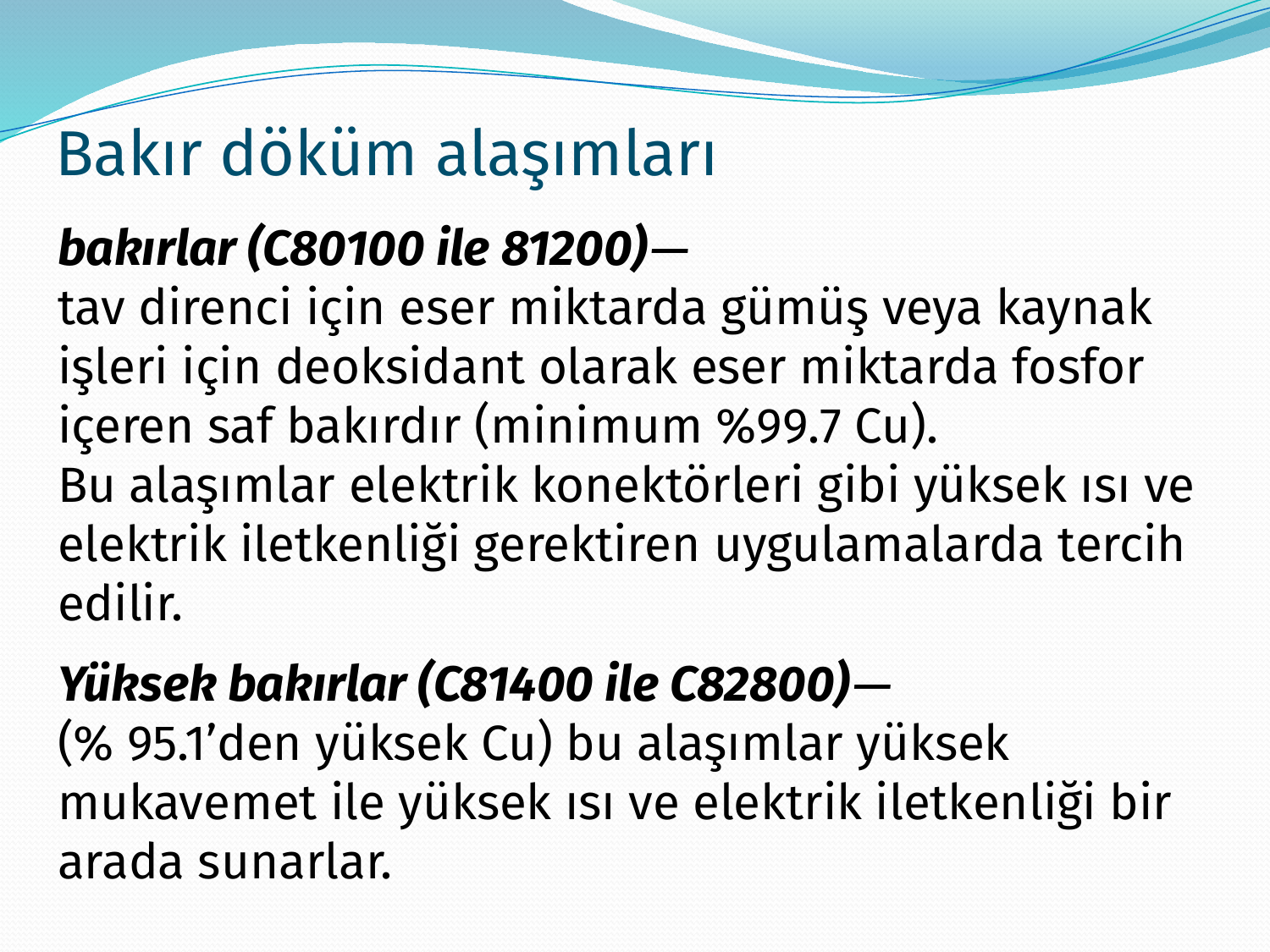

# Bakır döküm alaşımları
bakırlar (C80100 ile 81200)—
tav direnci için eser miktarda gümüş veya kaynak işleri için deoksidant olarak eser miktarda fosfor içeren saf bakırdır (minimum %99.7 Cu).
Bu alaşımlar elektrik konektörleri gibi yüksek ısı ve elektrik iletkenliği gerektiren uygulamalarda tercih edilir.
Yüksek bakırlar (C81400 ile C82800)—
(% 95.1’den yüksek Cu) bu alaşımlar yüksek mukavemet ile yüksek ısı ve elektrik iletkenliği bir arada sunarlar.